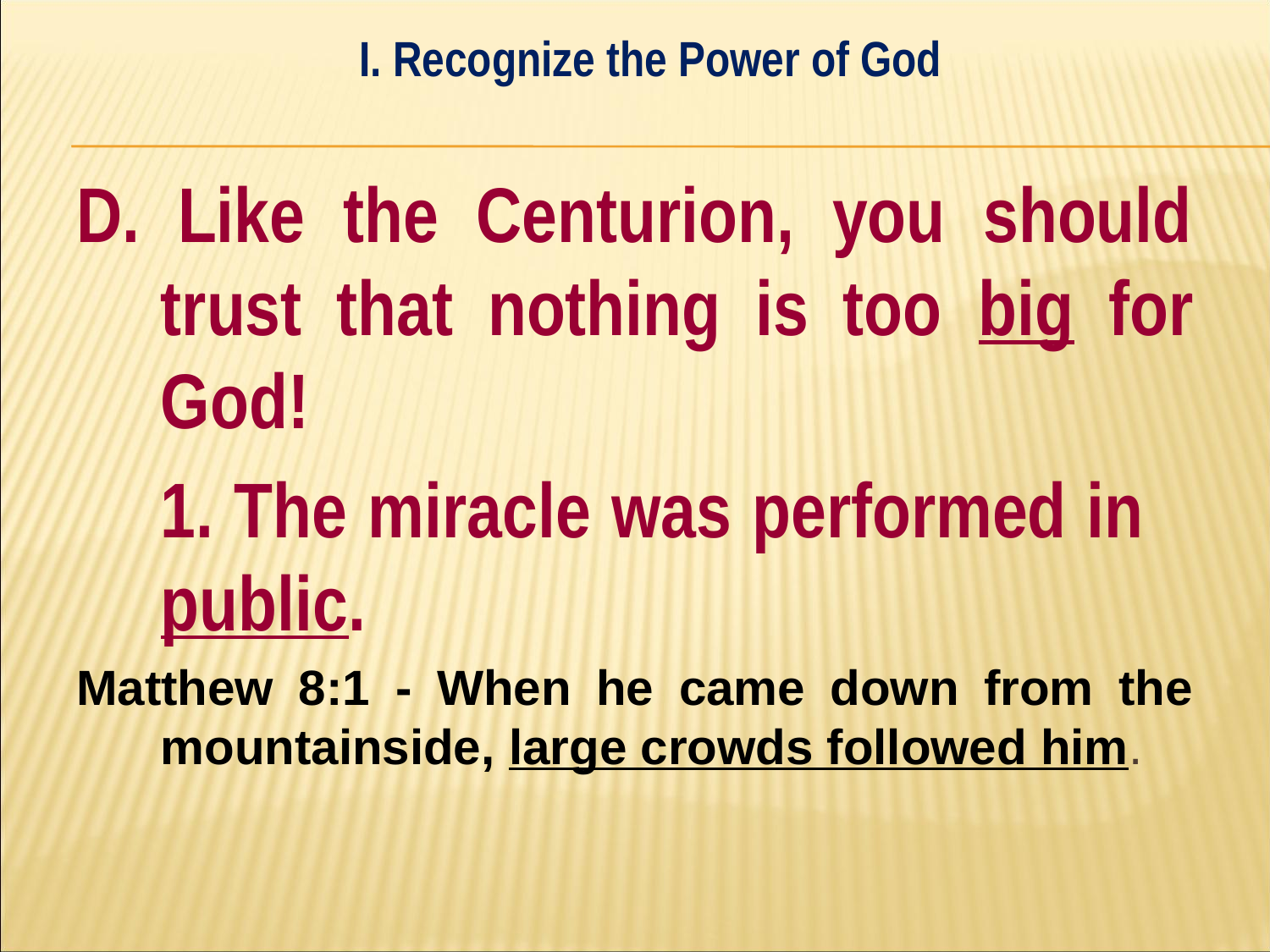

I. Recognize the Power of God
#
D. Like the Centurion, you should trust that nothing is too big for God!
	1. The miracle was performed in 	public.
Matthew 8:1 - When he came down from the mountainside, large crowds followed him.